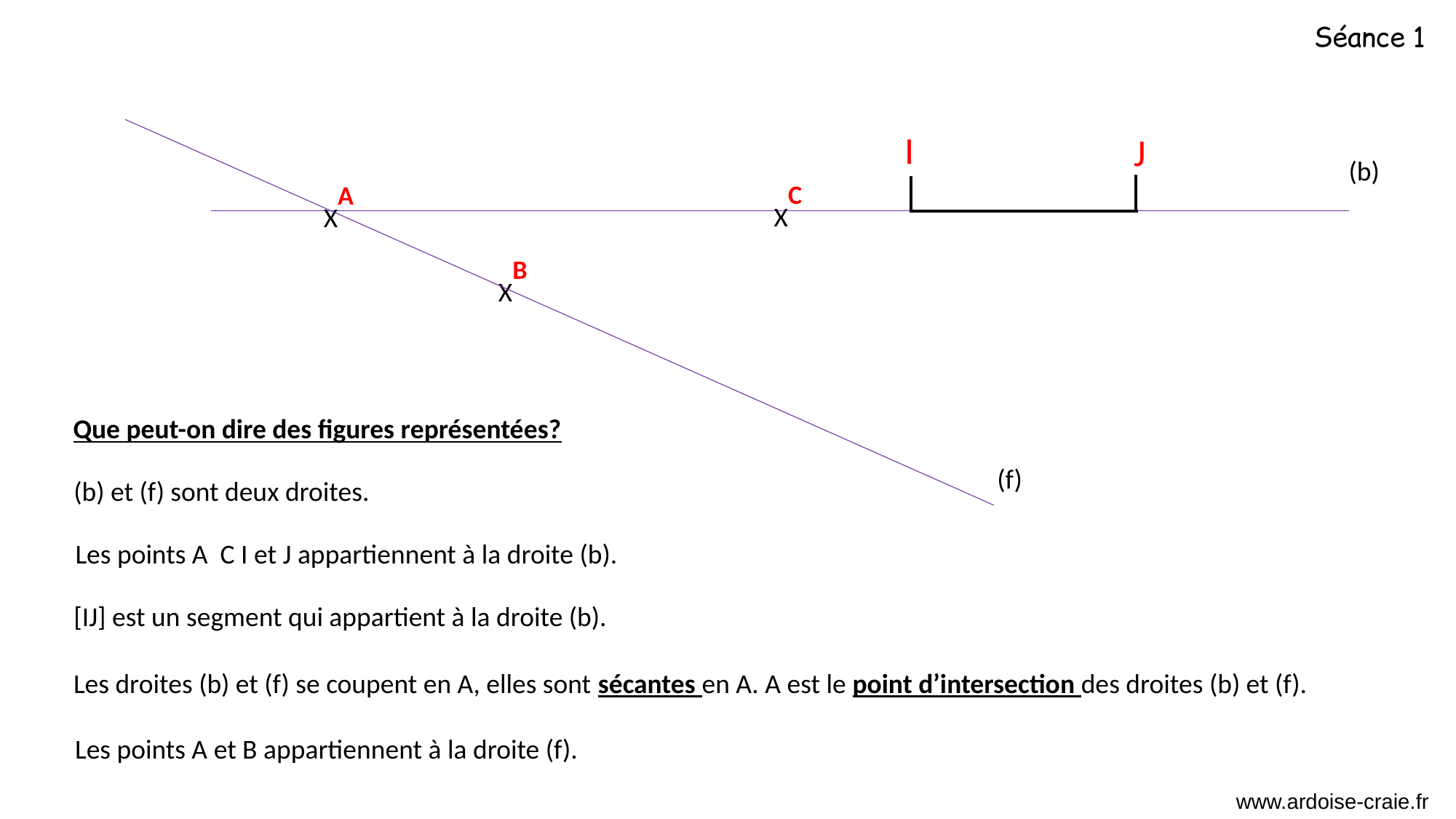

Séance 1
I
J
(b)
XC
XA
XB
Que peut-on dire des figures représentées?
(f)
(b) et (f) sont deux droites.
Les points A  C I et J appartiennent à la droite (b).
[IJ] est un segment qui appartient à la droite (b).
Les droites (b) et (f) se coupent en A, elles sont sécantes en A. A est le point d’intersection des droites (b) et (f).
Les points A et B appartiennent à la droite (f).
www.ardoise-craie.fr